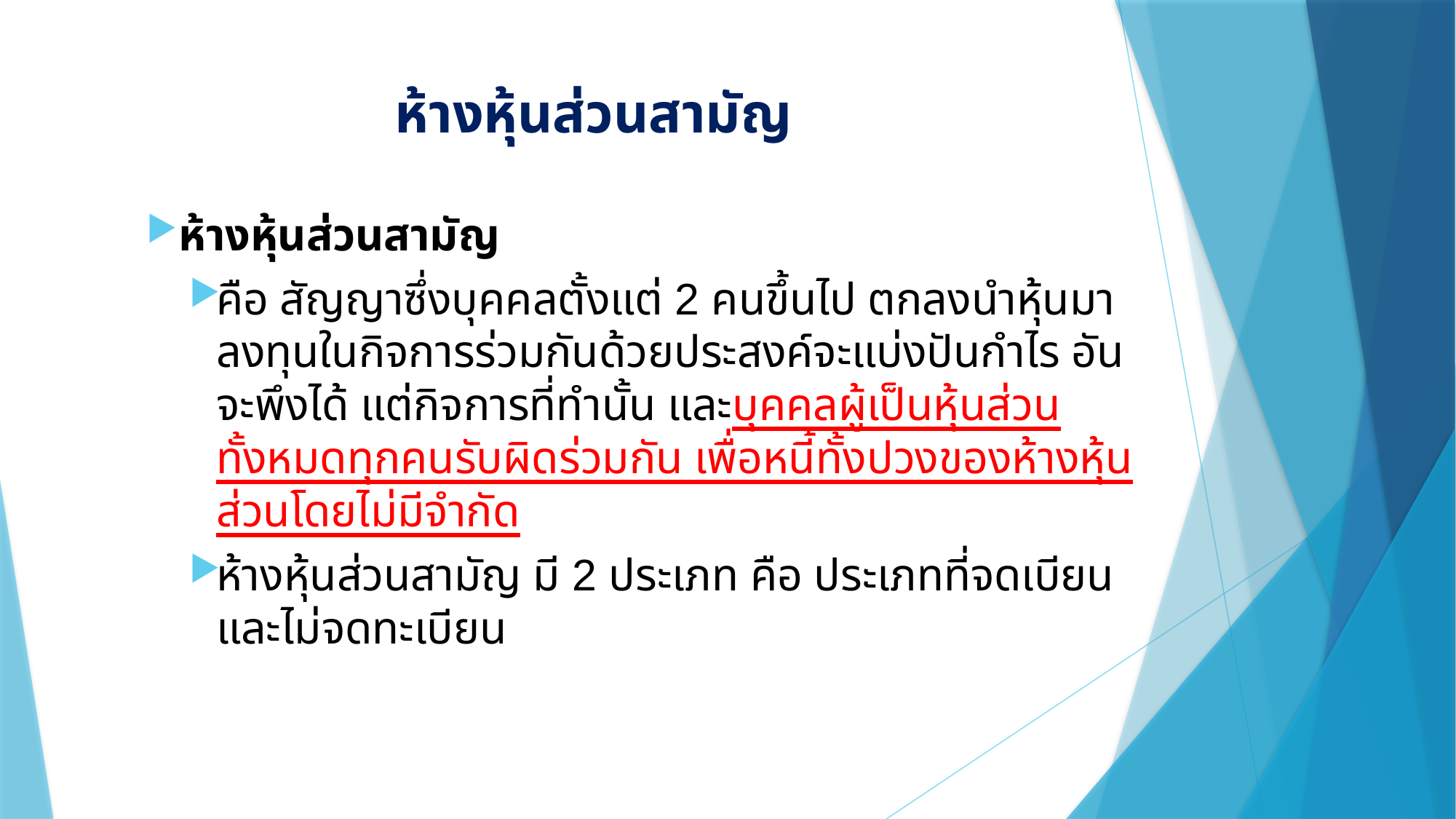

# ห้างหุ้นส่วนสามัญ
ห้างหุ้นส่วนสามัญ
คือ สัญญาซึ่งบุคคลตั้งแต่ 2 คนขึ้นไป ตกลงนำหุ้นมาลงทุนในกิจการร่วมกันด้วยประสงค์จะแบ่งปันกำไร อันจะพึงได้ แต่กิจการที่ทำนั้น และบุคคลผู้เป็นหุ้นส่วนทั้งหมดทุกคนรับผิดร่วมกัน เพื่อหนี้ทั้งปวงของห้างหุ้นส่วนโดยไม่มีจำกัด
ห้างหุ้นส่วนสามัญ มี 2 ประเภท คือ ประเภทที่จดเบียน และไม่จดทะเบียน